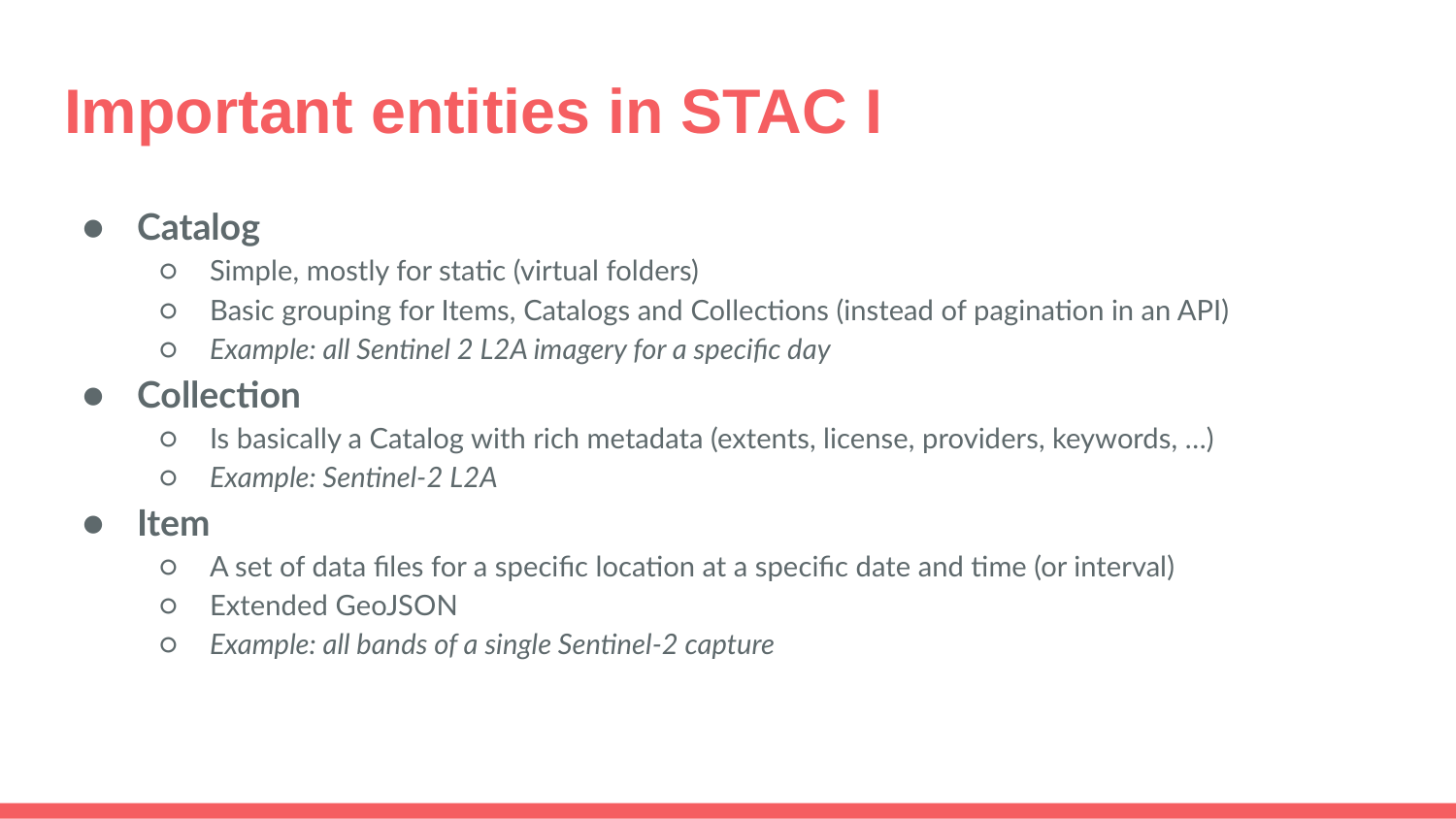

# Important entities in STAC I
Catalog
Simple, mostly for static (virtual folders)
Basic grouping for Items, Catalogs and Collections (instead of pagination in an API)
Example: all Sentinel 2 L2A imagery for a specific day
Collection
Is basically a Catalog with rich metadata (extents, license, providers, keywords, …)
Example: Sentinel-2 L2A
Item
A set of data files for a specific location at a specific date and time (or interval)
Extended GeoJSON
Example: all bands of a single Sentinel-2 capture